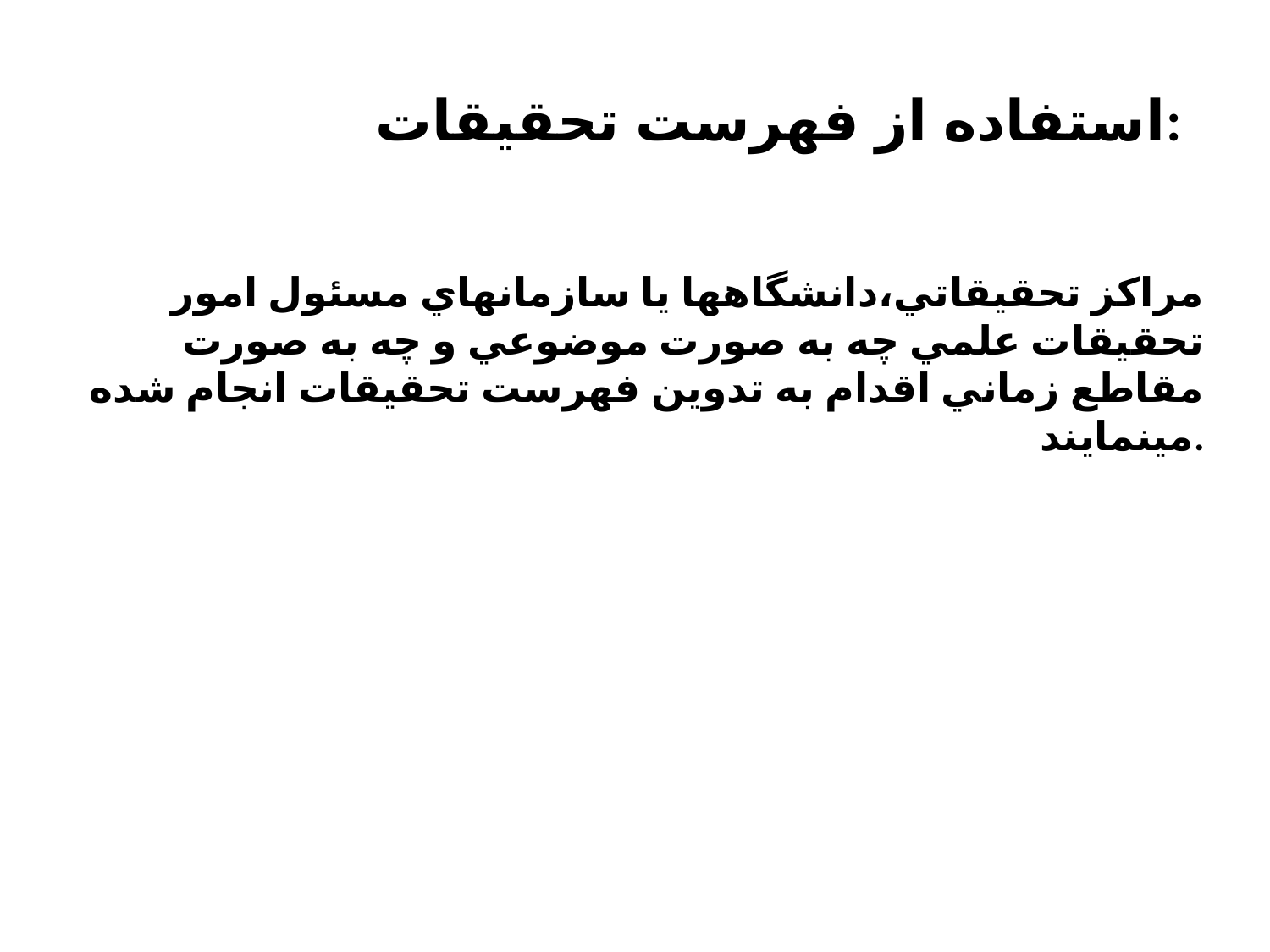

# استفاده از فهرست تحقيقات:
مراکز تحقيقاتي،دانشگاهها يا سازمانهاي مسئول امور تحقيقات علمي چه به صورت موضوعي و چه به صورت مقاطع زماني اقدام به تدوين فهرست تحقيقات انجام شده مينمايند.